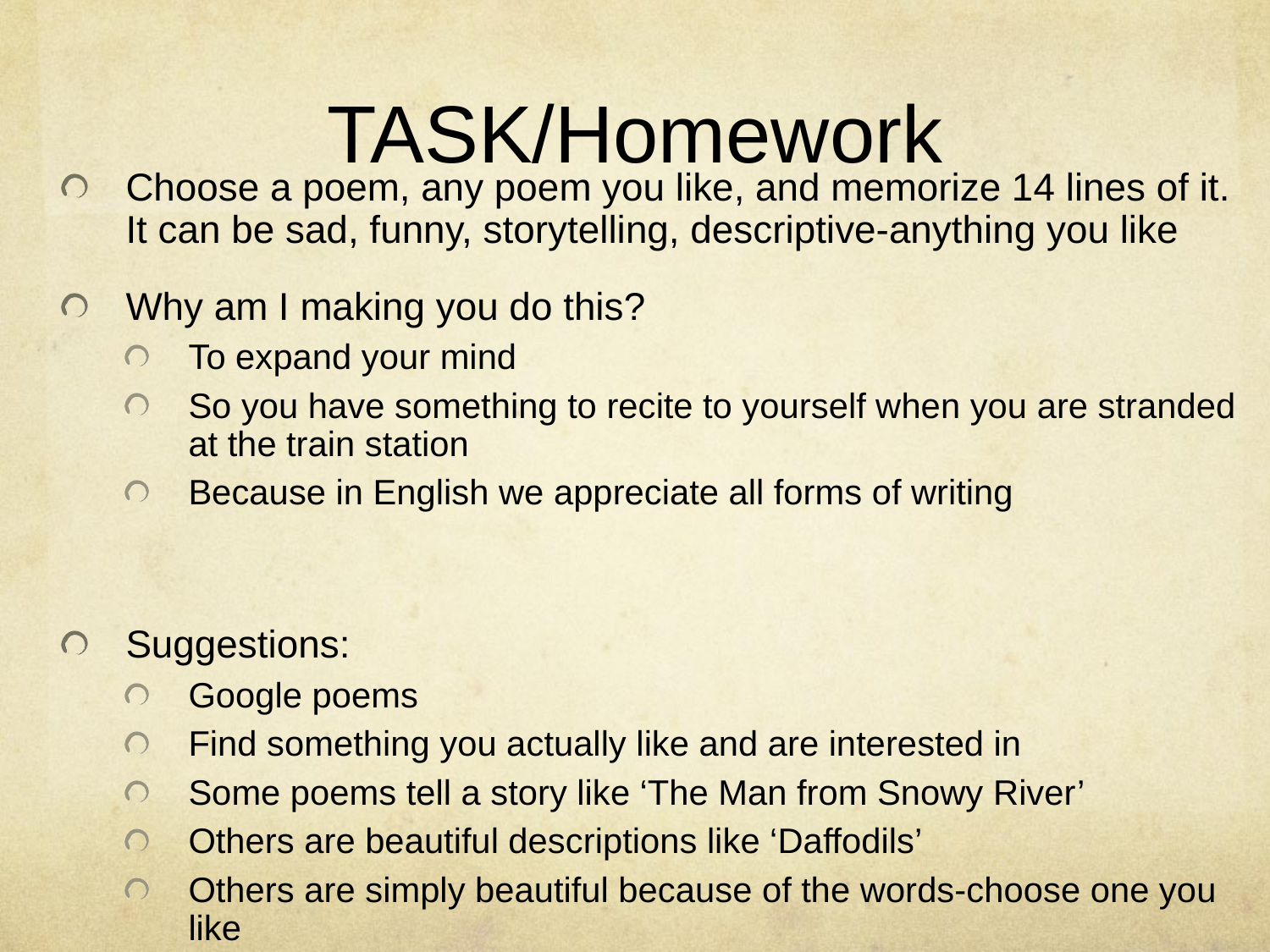

# TASK/Homework
Choose a poem, any poem you like, and memorize 14 lines of it. It can be sad, funny, storytelling, descriptive-anything you like
Why am I making you do this?
To expand your mind
So you have something to recite to yourself when you are stranded at the train station
Because in English we appreciate all forms of writing

Suggestions:
Google poems
Find something you actually like and are interested in
Some poems tell a story like ‘The Man from Snowy River’
Others are beautiful descriptions like ‘Daffodils’
Others are simply beautiful because of the words-choose one you like